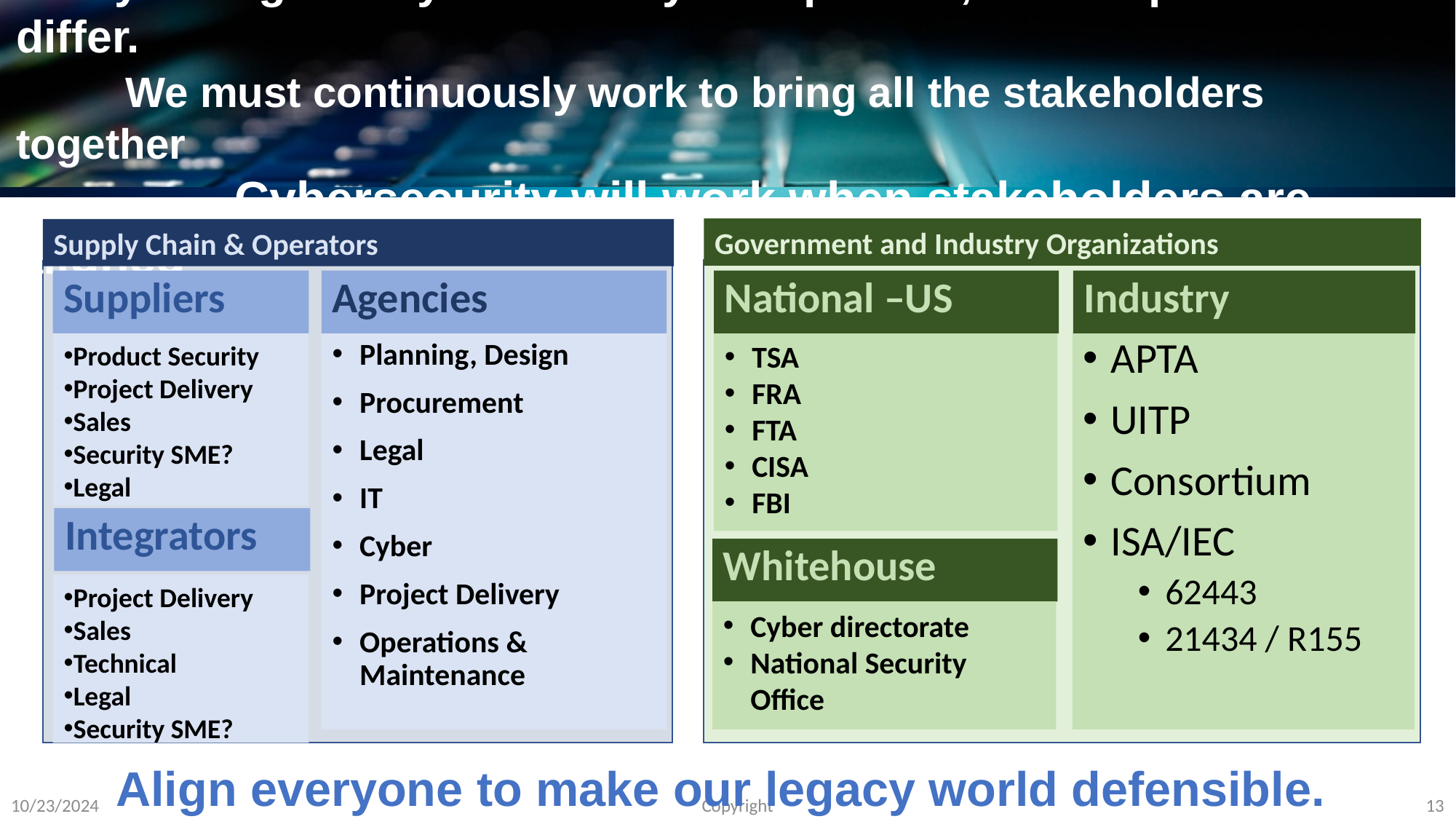

# Everyone agrees cybersecurity is important, but the priorities differ. We must continuously work to bring all the stakeholders together Cybersecurity will work when stakeholders are aligned
Government and Industry Organizations
Supply Chain & Operators

Suppliers

Agencies

National –US
Industry
APTA
UITP
Consortium
ISA/IEC
62443
21434 / R155

TSA
FRA
FTA
CISA
FBI

Product Security
Project Delivery
Sales
Security SME?
Legal
Planning, Design
Procurement
Legal
IT
Cyber
Project Delivery
Operations & Maintenance

Integrators
Whitehouse
Project Delivery
Sales
Technical
Legal
Security SME?
Cyber directorate
National Security Office

Align everyone to make our legacy world defensible.
10/23/2024
Copyright
13